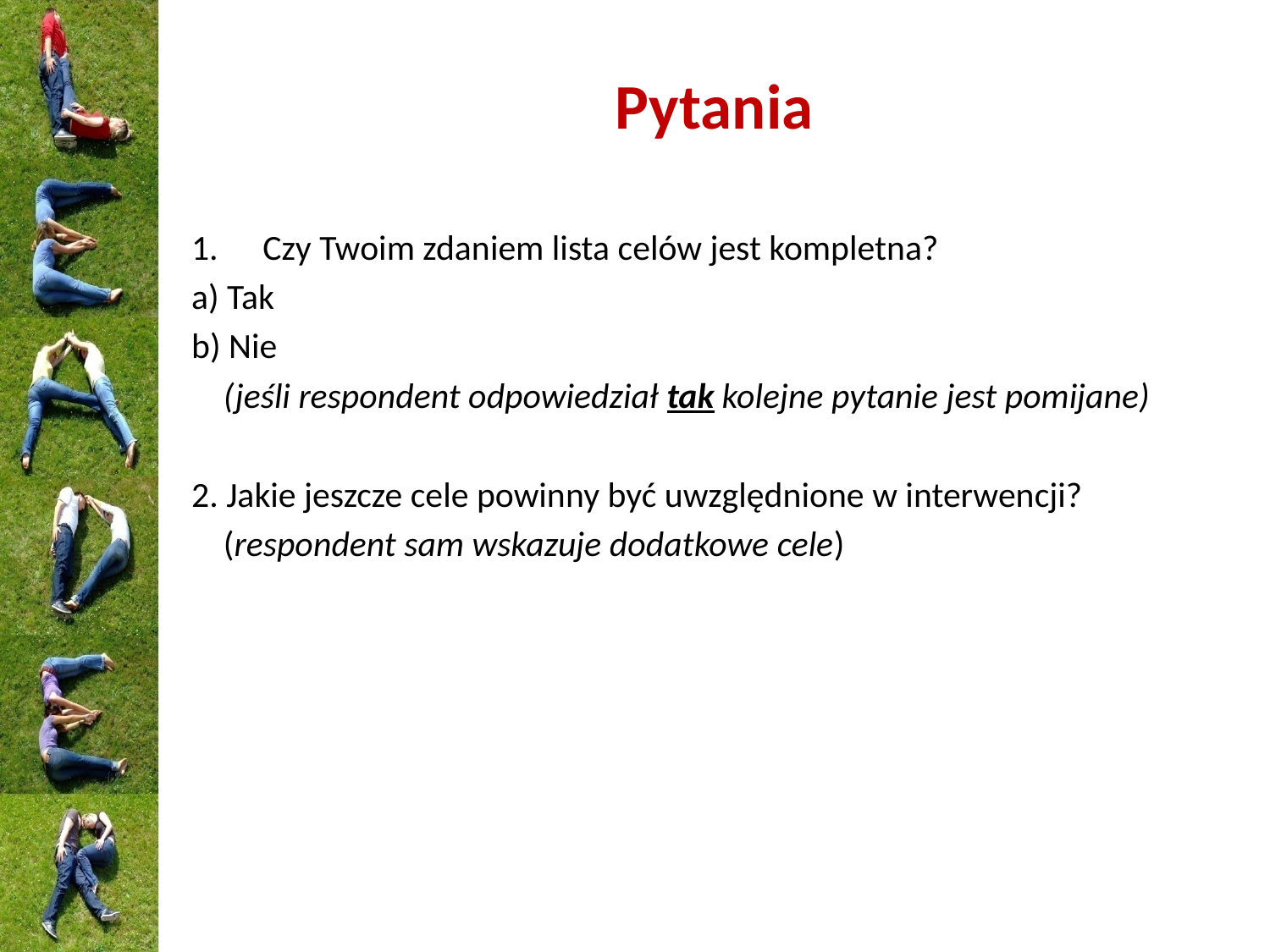

# Pytania
Czy Twoim zdaniem lista celów jest kompletna?
a) Tak
b) Nie
    (jeśli respondent odpowiedział tak kolejne pytanie jest pomijane)

2. Jakie jeszcze cele powinny być uwzględnione w interwencji?
    (respondent sam wskazuje dodatkowe cele)